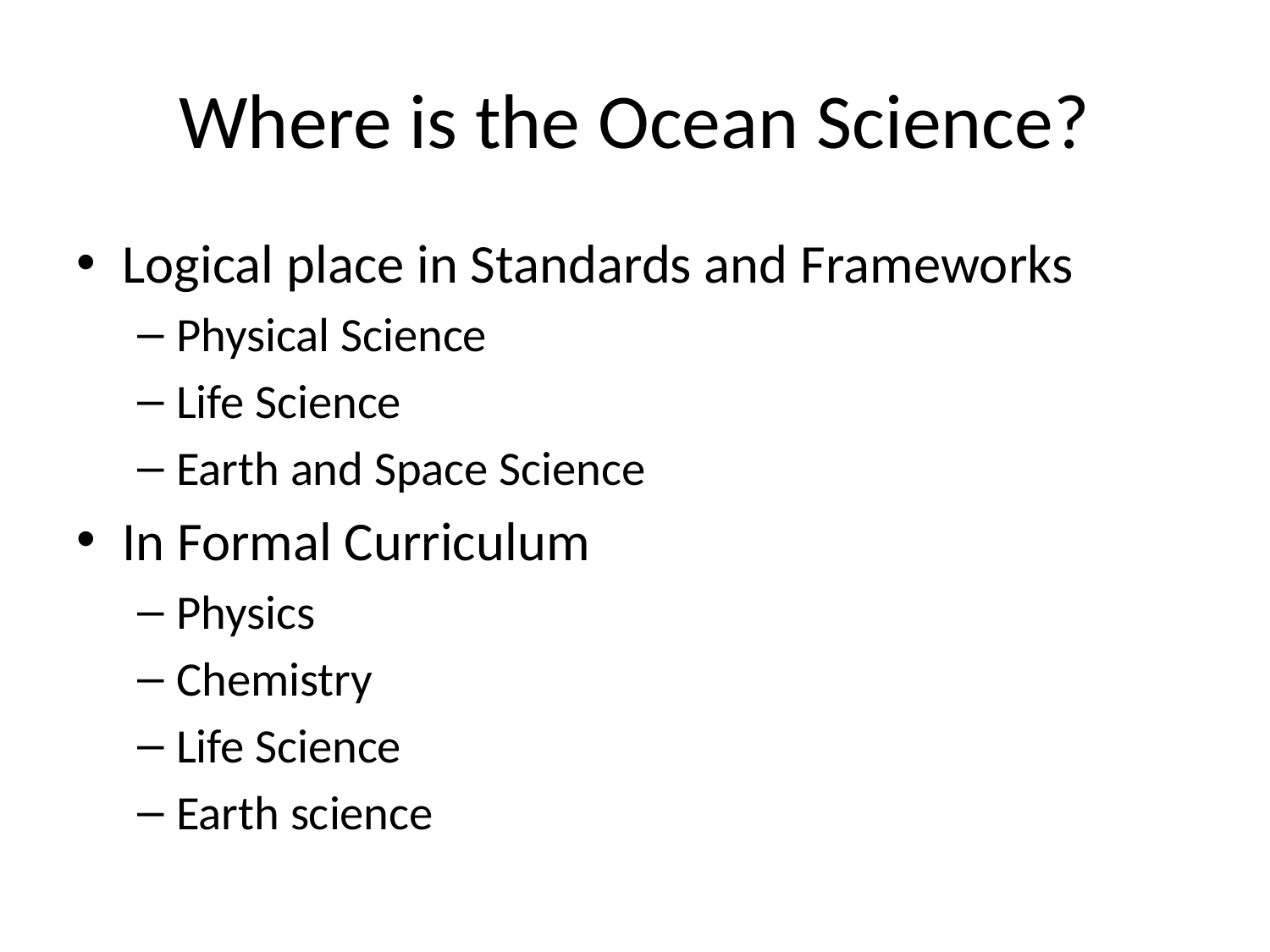

# Where is the Ocean Science?
Logical place in Standards and Frameworks
Physical Science
Life Science
Earth and Space Science
In Formal Curriculum
Physics
Chemistry
Life Science
Earth science